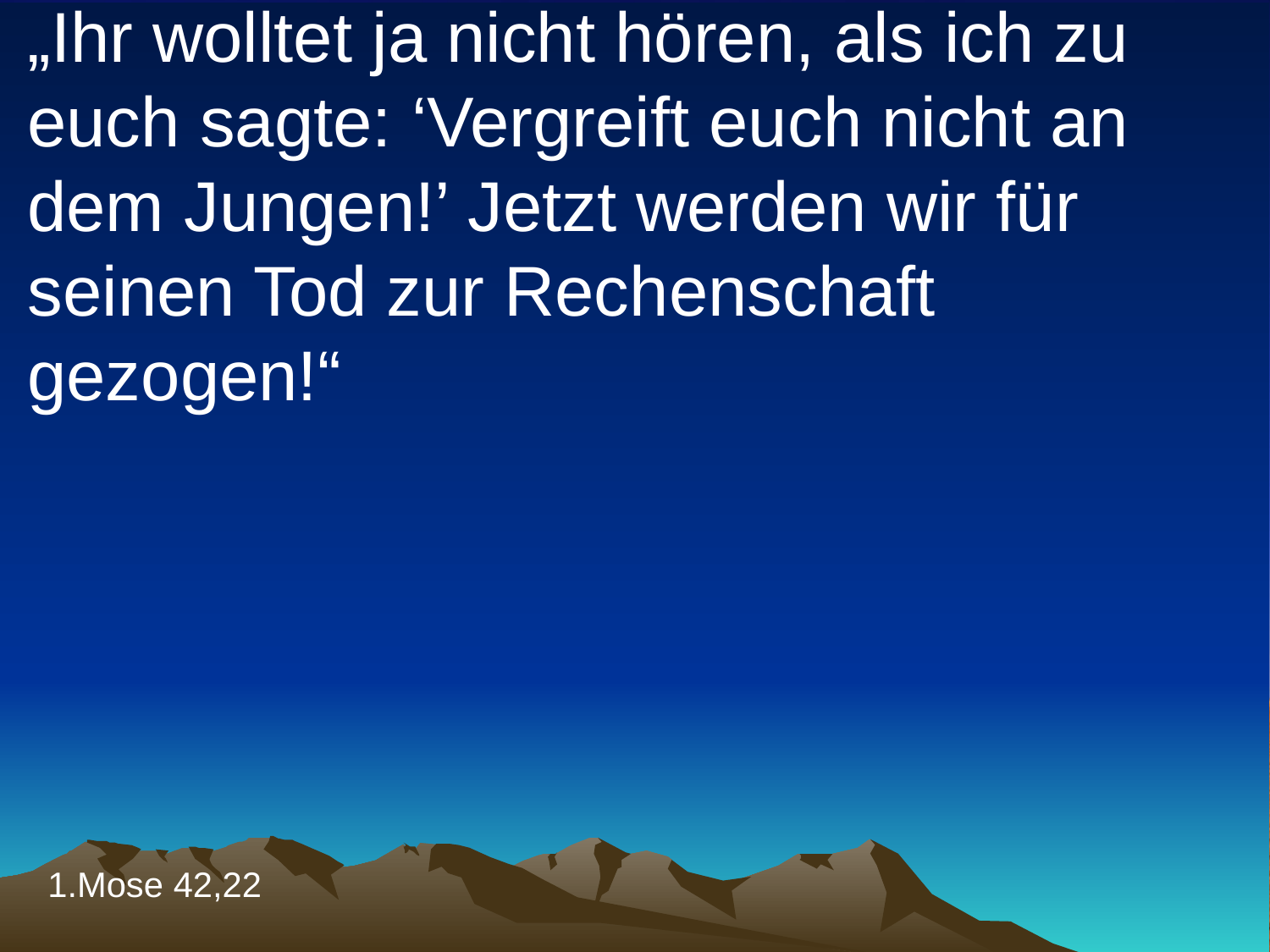

# „Ihr wolltet ja nicht hören, als ich zu euch sagte: ‘Vergreift euch nicht an dem Jungen!’ Jetzt werden wir für seinen Tod zur Rechenschaft gezogen!“
1.Mose 42,22